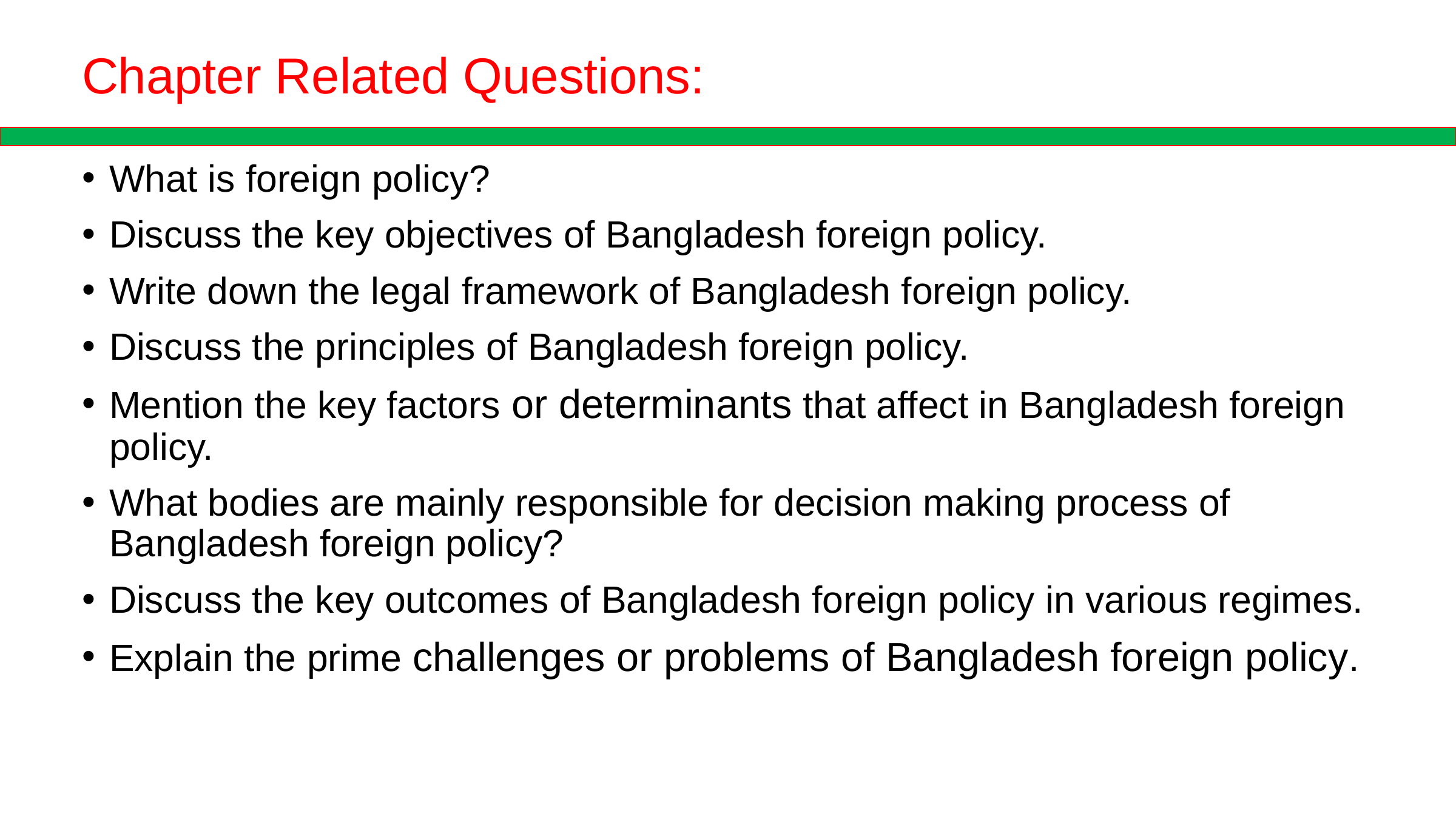

# Chapter Related Questions:

What is foreign policy?
Discuss the key objectives of Bangladesh foreign policy.
Write down the legal framework of Bangladesh foreign policy.
Discuss the principles of Bangladesh foreign policy.
Mention the key factors or determinants that affect in Bangladesh foreign policy.
What bodies are mainly responsible for decision making process of Bangladesh foreign policy?
Discuss the key outcomes of Bangladesh foreign policy in various regimes.
Explain the prime challenges or problems of Bangladesh foreign policy.